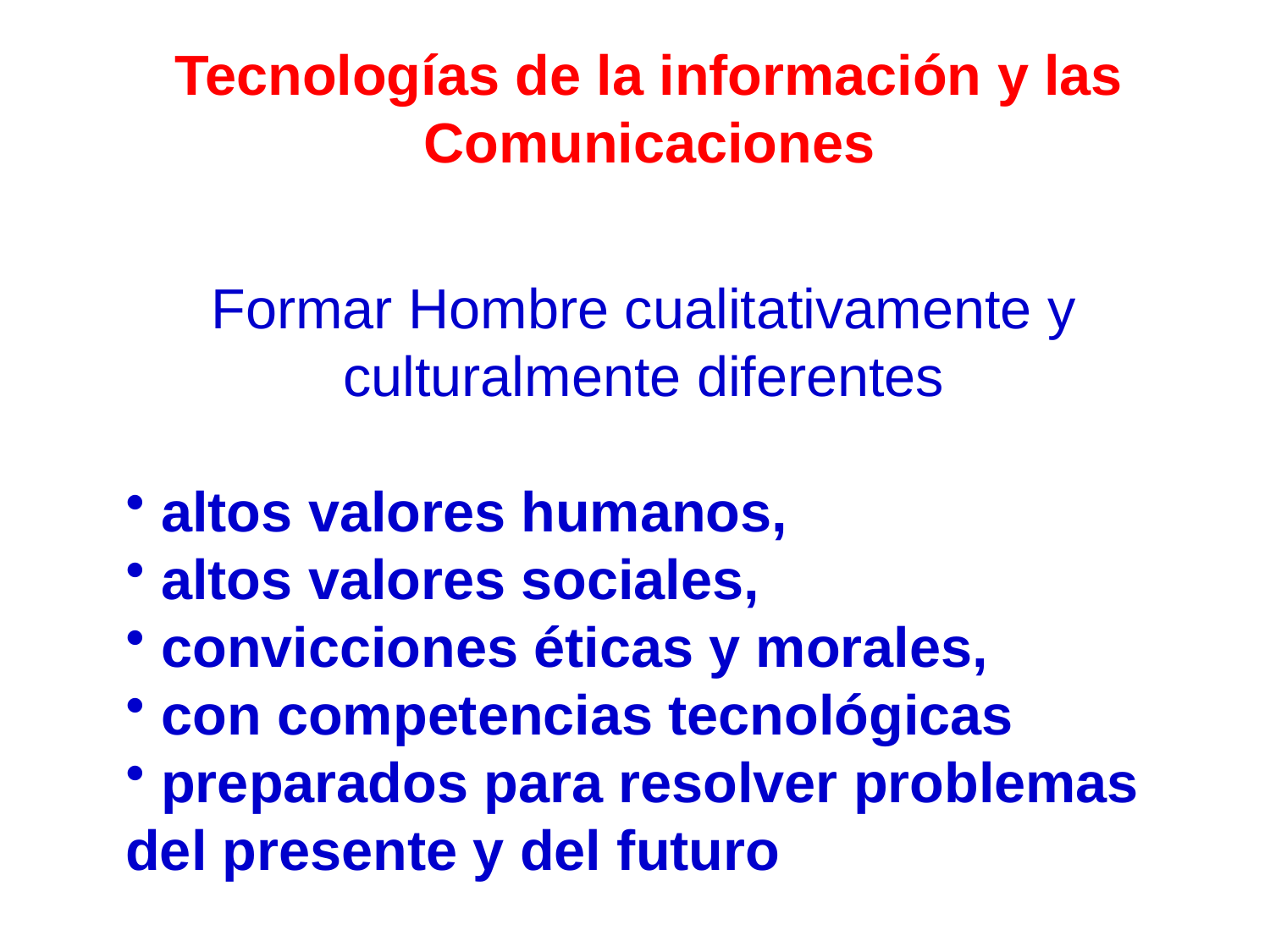

# Tecnologías de la información y las Comunicaciones
Formar Hombre cualitativamente y culturalmente diferentes

 altos valores humanos,
 altos valores sociales,
 convicciones éticas y morales,
 con competencias tecnológicas
 preparados para resolver problemas del presente y del futuro